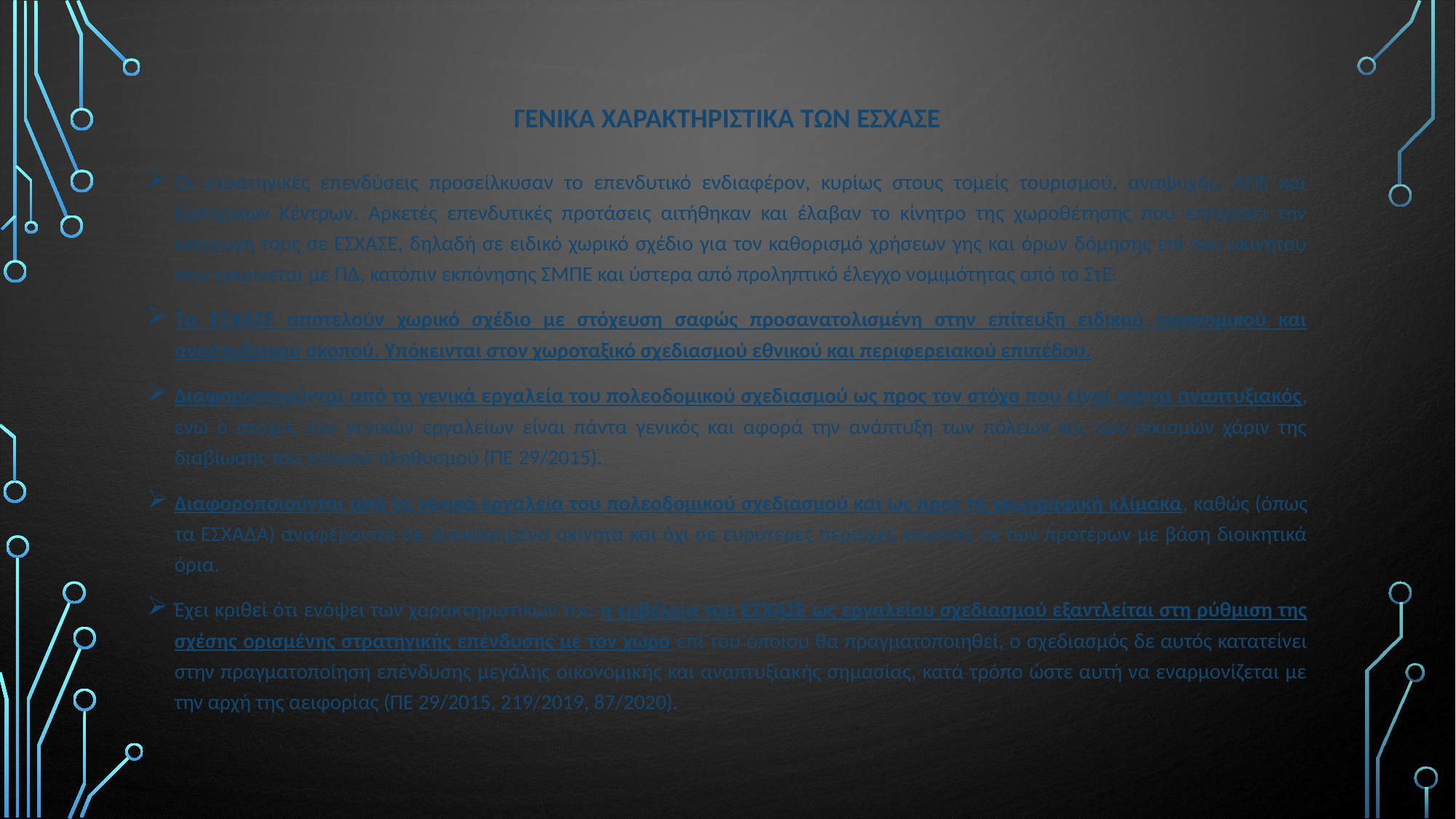

# ΓΕΝΙΚΑ ΧΑΡΑΚΤΗΡΙΣΤΙΚΑ ΤΩΝ ΕΣΧΑΣΕ
Οι στρατηγικές επενδύσεις προσείλκυσαν το επενδυτικό ενδιαφέρον, κυρίως στους τομείς τουρισμού, αναψυχής, ΑΠΕ και Εμπορικών Κέντρων. Αρκετές επενδυτικές προτάσεις αιτήθηκαν και έλαβαν το κίνητρο της χωροθέτησης που επιτρέπει την υπαγωγή τους σε ΕΣΧΑΣΕ, δηλαδή σε ειδικό χωρικό σχέδιο για τον καθορισμό χρήσεων γης και όρων δόμησης επί του ακινήτου που εγκρίνεται με ΠΔ, κατόπιν εκπόνησης ΣΜΠΕ και ύστερα από προληπτικό έλεγχο νομιμότητας από το ΣτΕ.
Τα ΕΣΧΑΣΕ αποτελούν χωρικό σχέδιο με στόχευση σαφώς προσανατολισμένη στην επίτευξη ειδικού οικονομικού και αναπτυξιακού σκοπού. Υπόκεινται στον χωροταξικό σχεδιασμού εθνικού και περιφερειακού επιπέδου.
Διαφοροποιούνται από τα γενικά εργαλεία του πολεοδομικού σχεδιασμού ως προς τον στόχο που είναι πάντα αναπτυξιακός, ενώ ο στόχος των γενικών εργαλείων είναι πάντα γενικός και αφορά την ανάπτυξη των πόλεων και των οικισμών χάριν της διαβίωσης του γενικού πληθυσμού (ΠΕ 29/2015).
Διαφοροποιούνται από τα γενικά εργαλεία του πολεοδομικού σχεδιασμού και ως προς τη γεωγραφική κλίμακα, καθώς (όπως τα ΕΣΧΑΔΑ) αναφέρονται σε συγκεκριμένα ακίνητα και όχι σε ευρύτερες περιοχές γνωστές εκ των προτέρων με βάση διοικητικά όρια.
Έχει κριθεί ότι ενόψει των χαρακτηριστικών του η εμβέλεια του ΕΣΧΑΣΕ ως εργαλείου σχεδιασμού εξαντλείται στη ρύθμιση της σχέσης ορισμένης στρατηγικής επένδυσης με τον χώρο επί του οποίου θα πραγματοποιηθεί, ο σχεδιασμός δε αυτός κατατείνει στην πραγματοποίηση επένδυσης μεγάλης οικονομικής και αναπτυξιακής σημασίας, κατά τρόπο ώστε αυτή να εναρμονίζεται με την αρχή της αειφορίας (ΠΕ 29/2015, 219/2019, 87/2020).